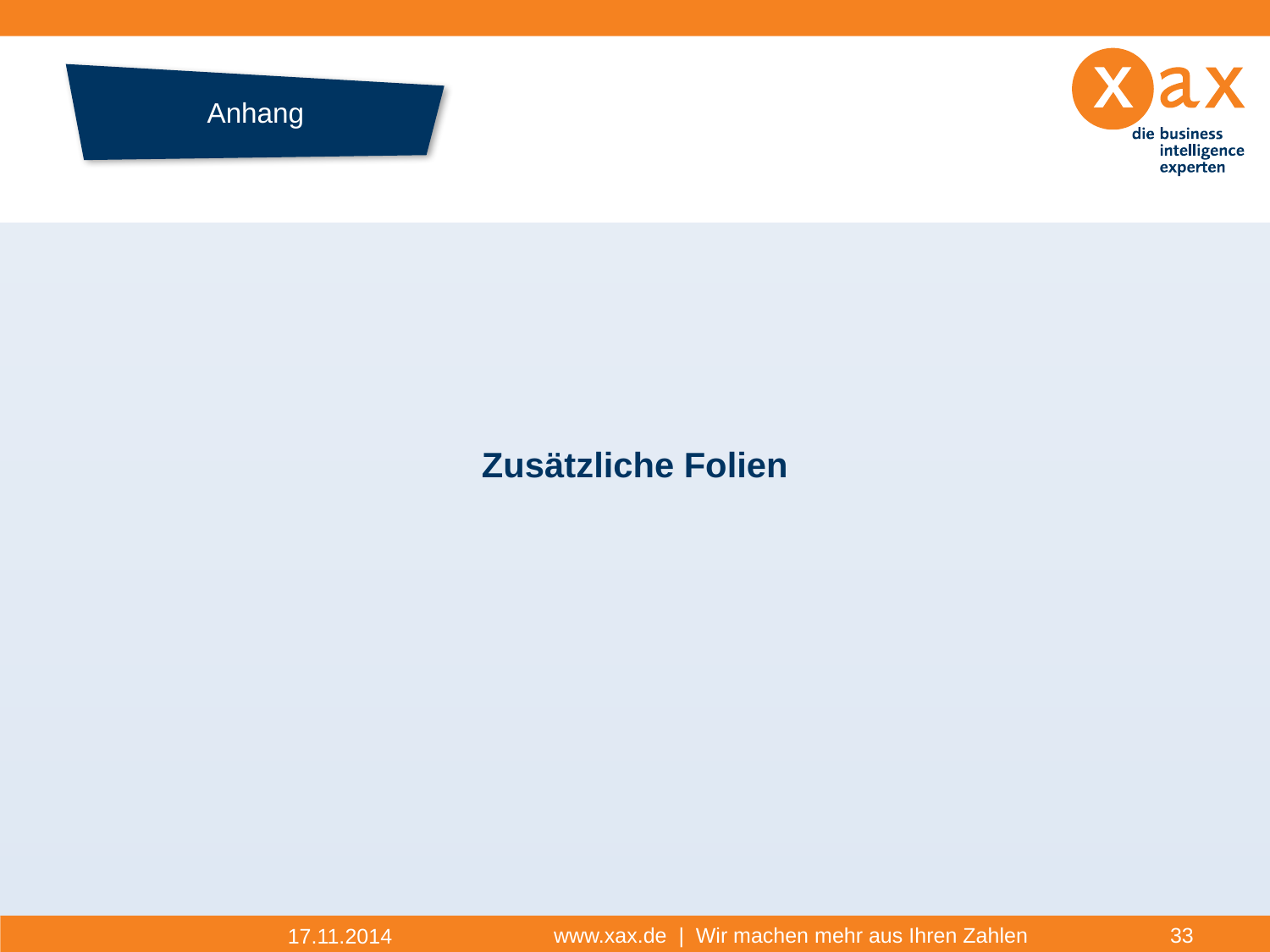

# Anhang
Datenhistorie
Zusätzliche Folien
www.xax.de  |  Wir machen mehr aus Ihren Zahlen
33
17.11.2014